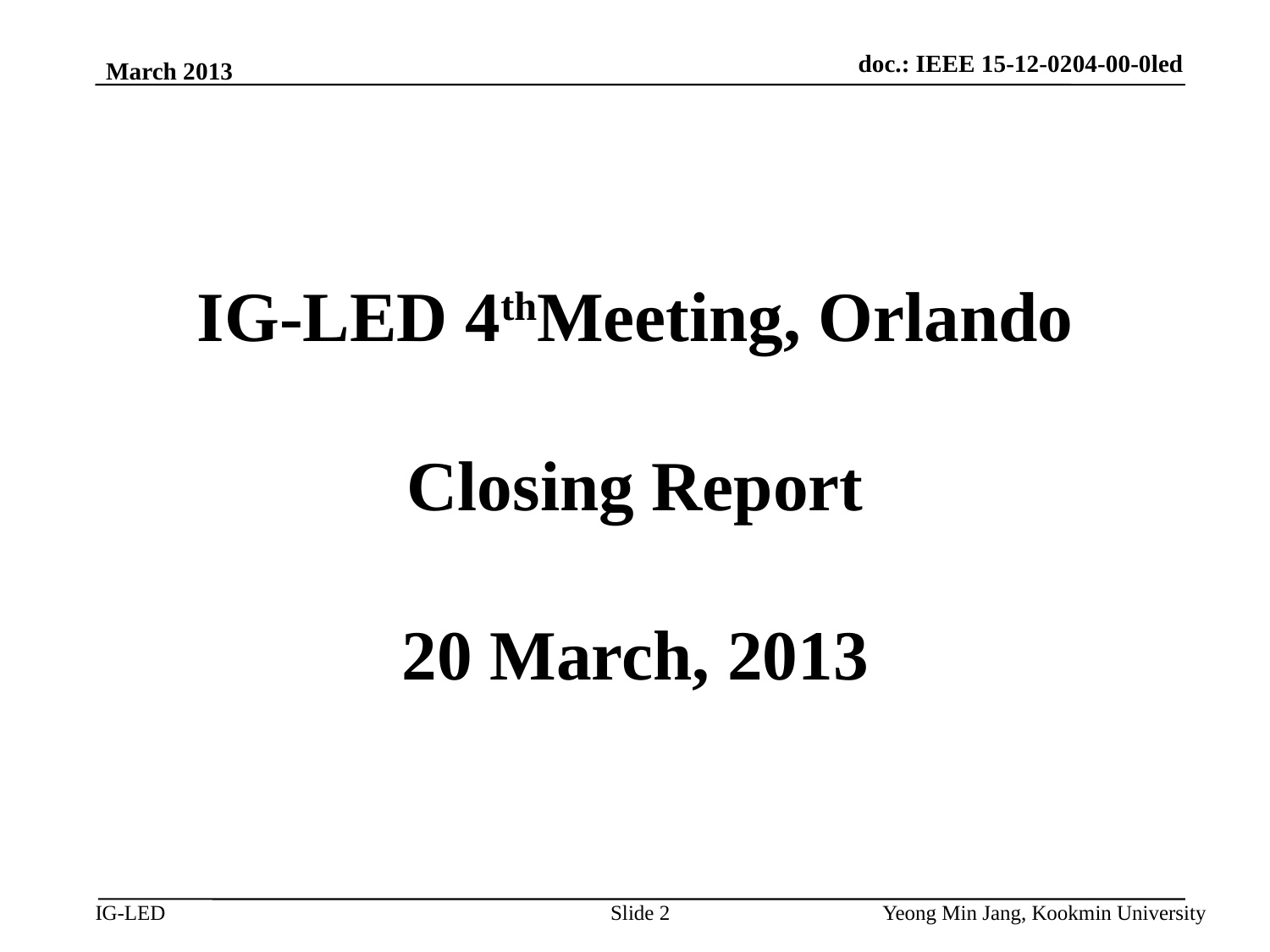

doc.: IEEE 15-12-0204-00-0led

March 2013
IG-LED 4thMeeting, Orlando

Closing Report
20 March, 2013
Slide 2
Yeong Min Jang, Kookmin University